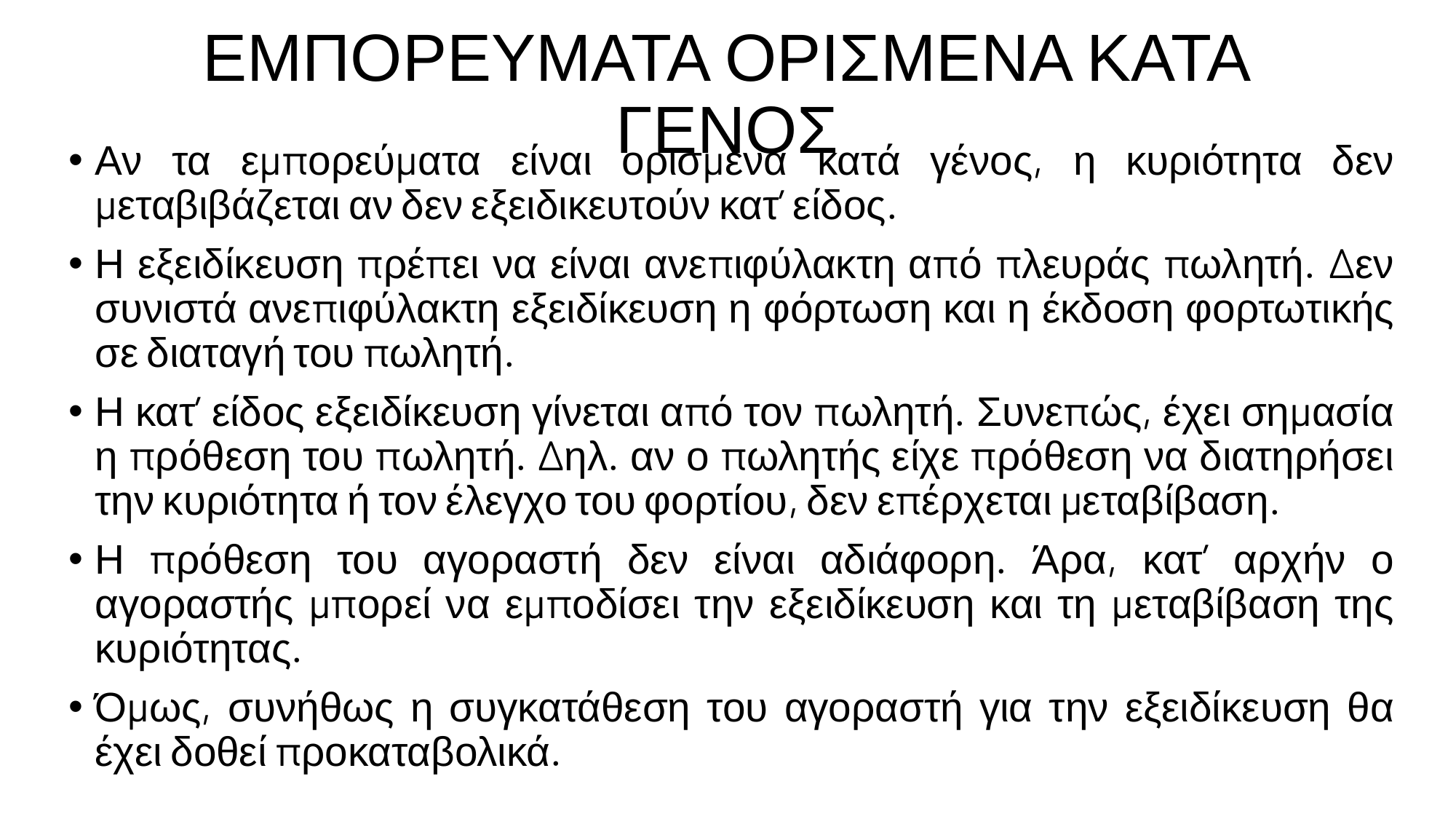

# ΕΜΠΟΡΕΥΜΑΤΑ ΟΡΙΣΜΕΝΑ ΚΑΤΑ ΓΕΝΟΣ
Αν τα εμπορεύματα είναι ορισμένα κατά γένος, η κυριότητα δεν μεταβιβάζεται αν δεν εξειδικευτούν κατ’ είδος.
Η εξειδίκευση πρέπει να είναι ανεπιφύλακτη από πλευράς πωλητή. Δεν συνιστά ανεπιφύλακτη εξειδίκευση η φόρτωση και η έκδοση φορτωτικής σε διαταγή του πωλητή.
Η κατ’ είδος εξειδίκευση γίνεται από τον πωλητή. Συνεπώς, έχει σημασία η πρόθεση του πωλητή. Δηλ. αν ο πωλητής είχε πρόθεση να διατηρήσει την κυριότητα ή τον έλεγχο του φορτίου, δεν επέρχεται μεταβίβαση.
Η πρόθεση του αγοραστή δεν είναι αδιάφορη. Άρα, κατ’ αρχήν ο αγοραστής μπορεί να εμποδίσει την εξειδίκευση και τη μεταβίβαση της κυριότητας.
Όμως, συνήθως η συγκατάθεση του αγοραστή για την εξειδίκευση θα έχει δοθεί προκαταβολικά.